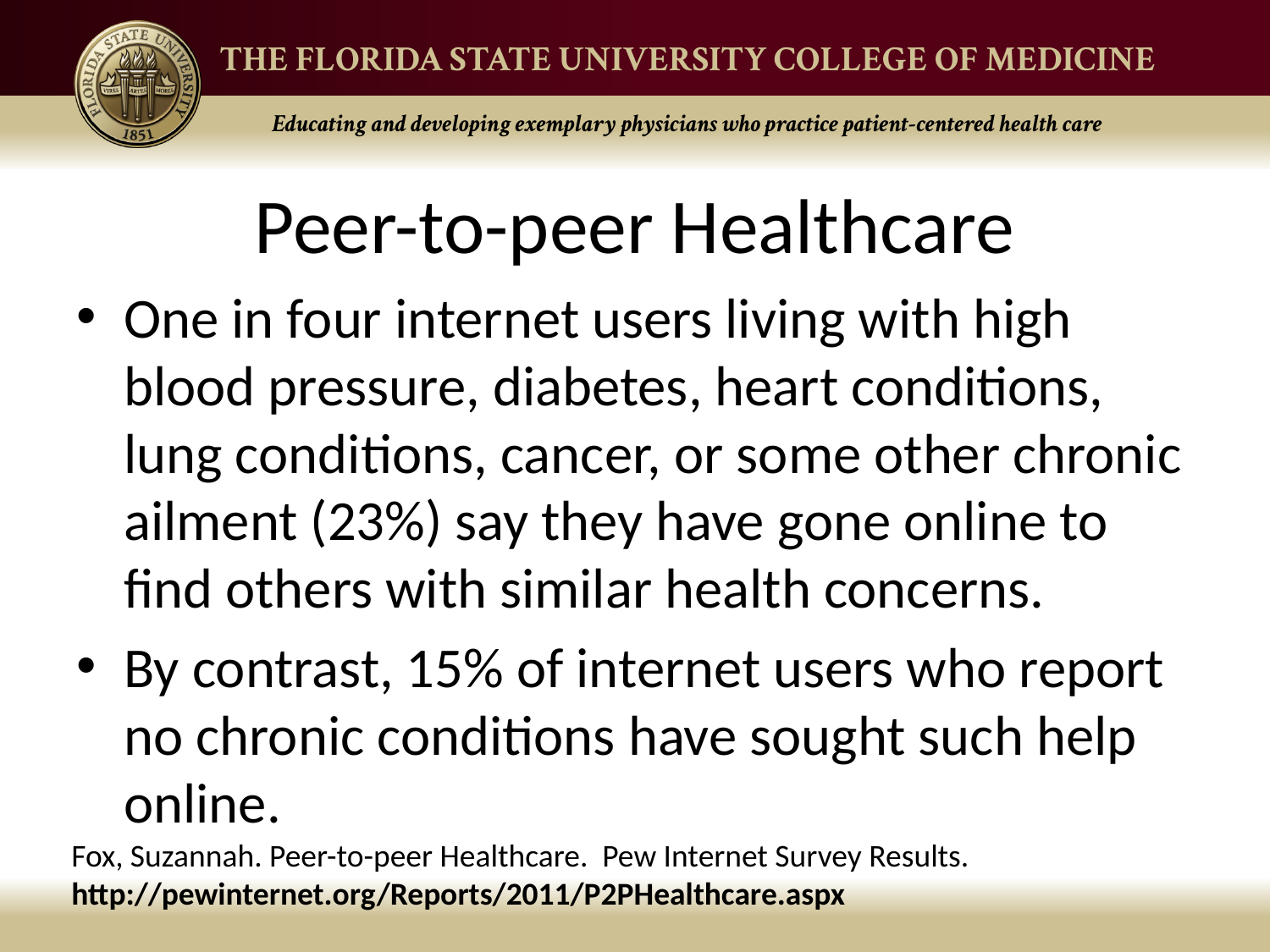

# Peer-to-peer Healthcare
One in four internet users living with high blood pressure, diabetes, heart conditions, lung conditions, cancer, or some other chronic ailment (23%) say they have gone online to find others with similar health concerns.
By contrast, 15% of internet users who report no chronic conditions have sought such help online.
Fox, Suzannah. Peer-to-peer Healthcare.  Pew Internet Survey Results. http://pewinternet.org/Reports/2011/P2PHealthcare.aspx